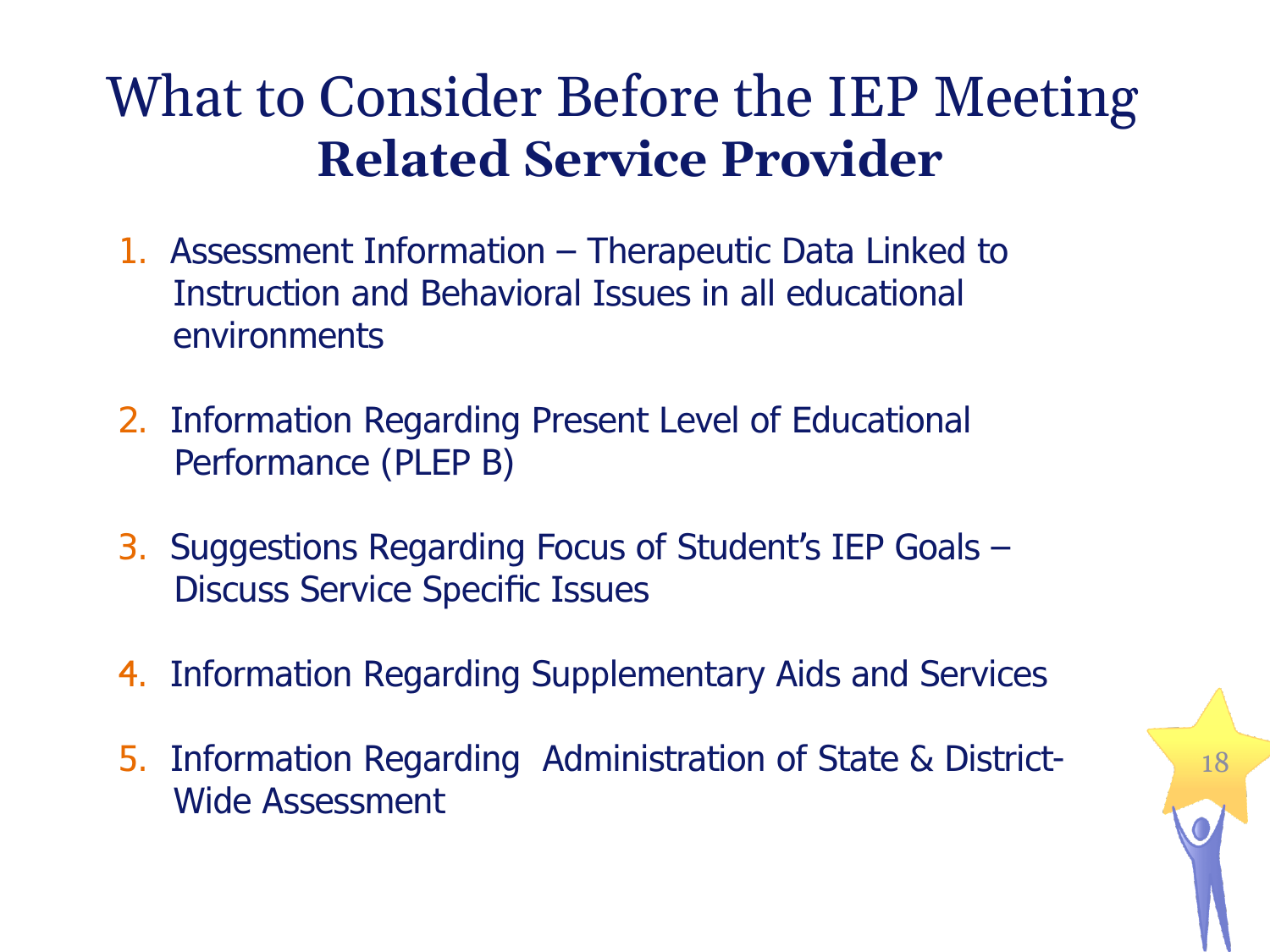

What to Consider Before the IEP Meeting
Related Service Provider
1.  Assessment Information – Therapeutic Data Linked to Instruction and Behavioral Issues in all educational environments

2.  Information Regarding Present Level of Educational Performance (PLEP B)

3.  Suggestions Regarding Focus of Student’s IEP Goals –    Discuss Service Specific Issues

4.  Information Regarding Supplementary Aids and Services

5.  Information Regarding  Administration of State & District-
     Wide Assessment
18